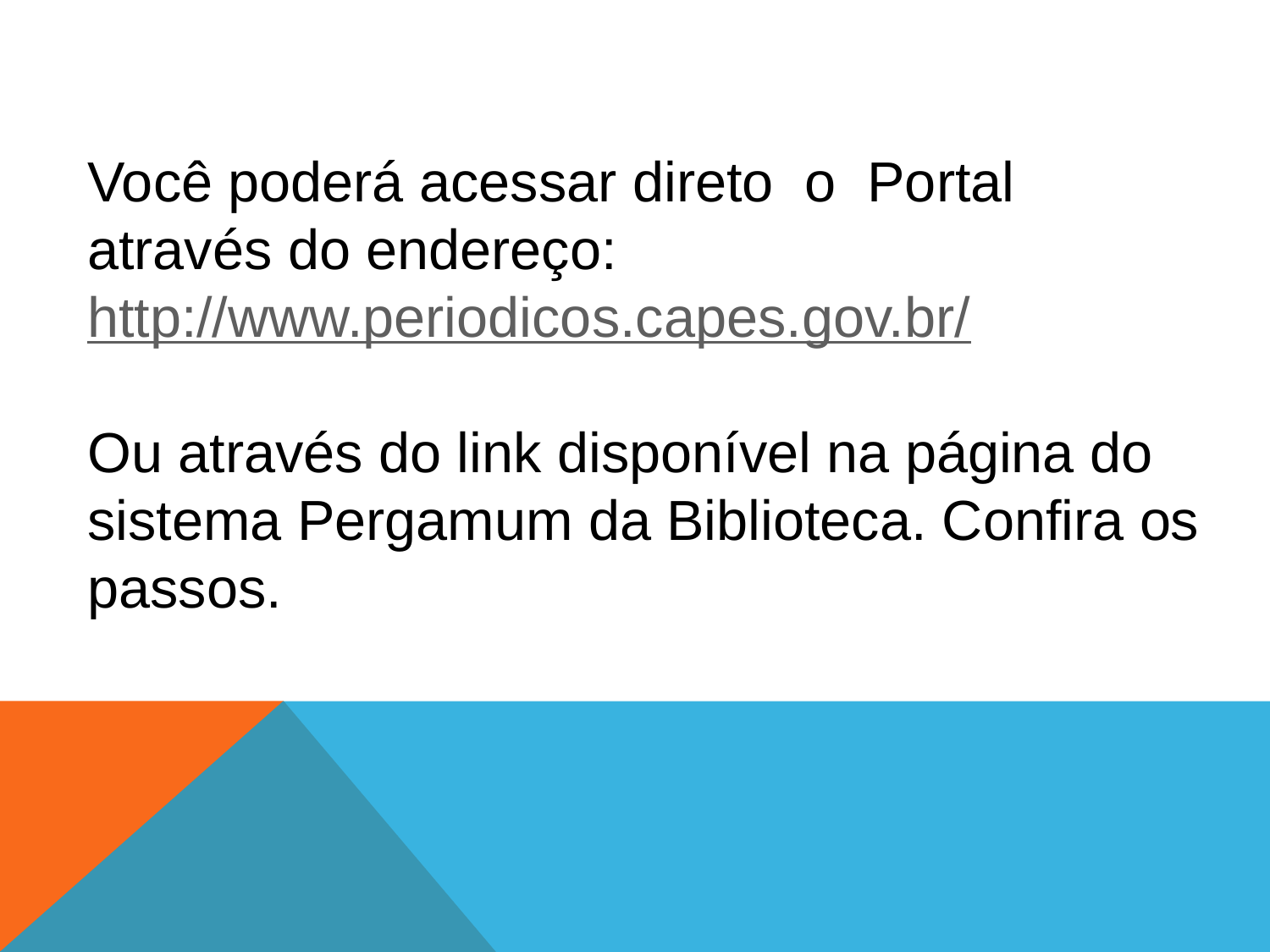

Você poderá acessar direto  o  Portal através do endereço: http://www.periodicos.capes.gov.br/

Ou através do link disponível na página do sistema Pergamum da Biblioteca. Confira os passos.